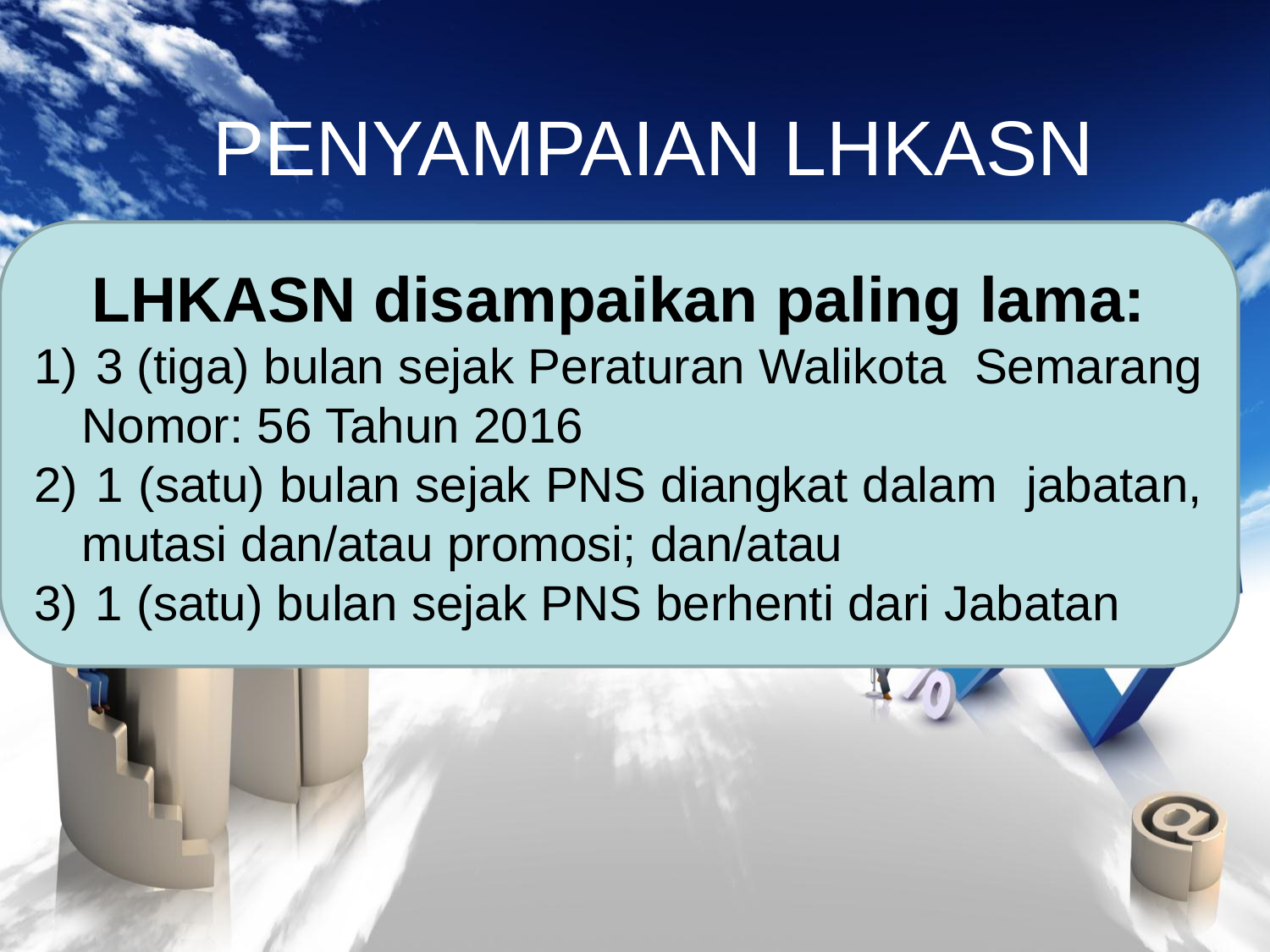

# PENYAMPAIAN LHKASN
LHKASN disampaikan paling lama:
 3 (tiga) bulan sejak Peraturan Walikota  Semarang Nomor: 56 Tahun 2016
 1 (satu) bulan sejak PNS diangkat dalam  jabatan, mutasi dan/atau promosi; dan/atau
 1 (satu) bulan sejak PNS berhenti dari Jabatan